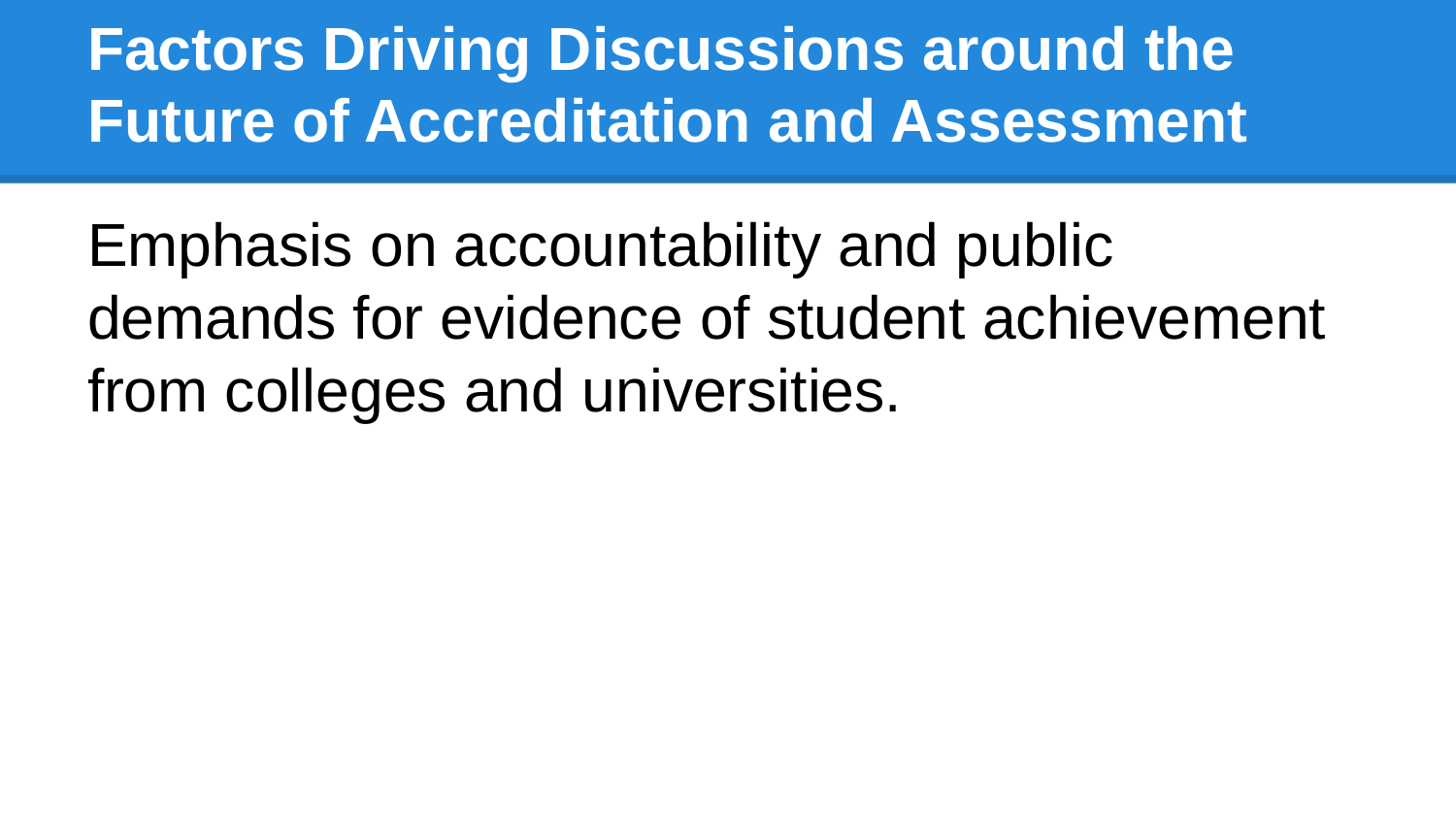

# Factors Driving Discussions around the Future of Accreditation and Assessment
Emphasis on accountability and public demands for evidence of student achievement from colleges and universities.